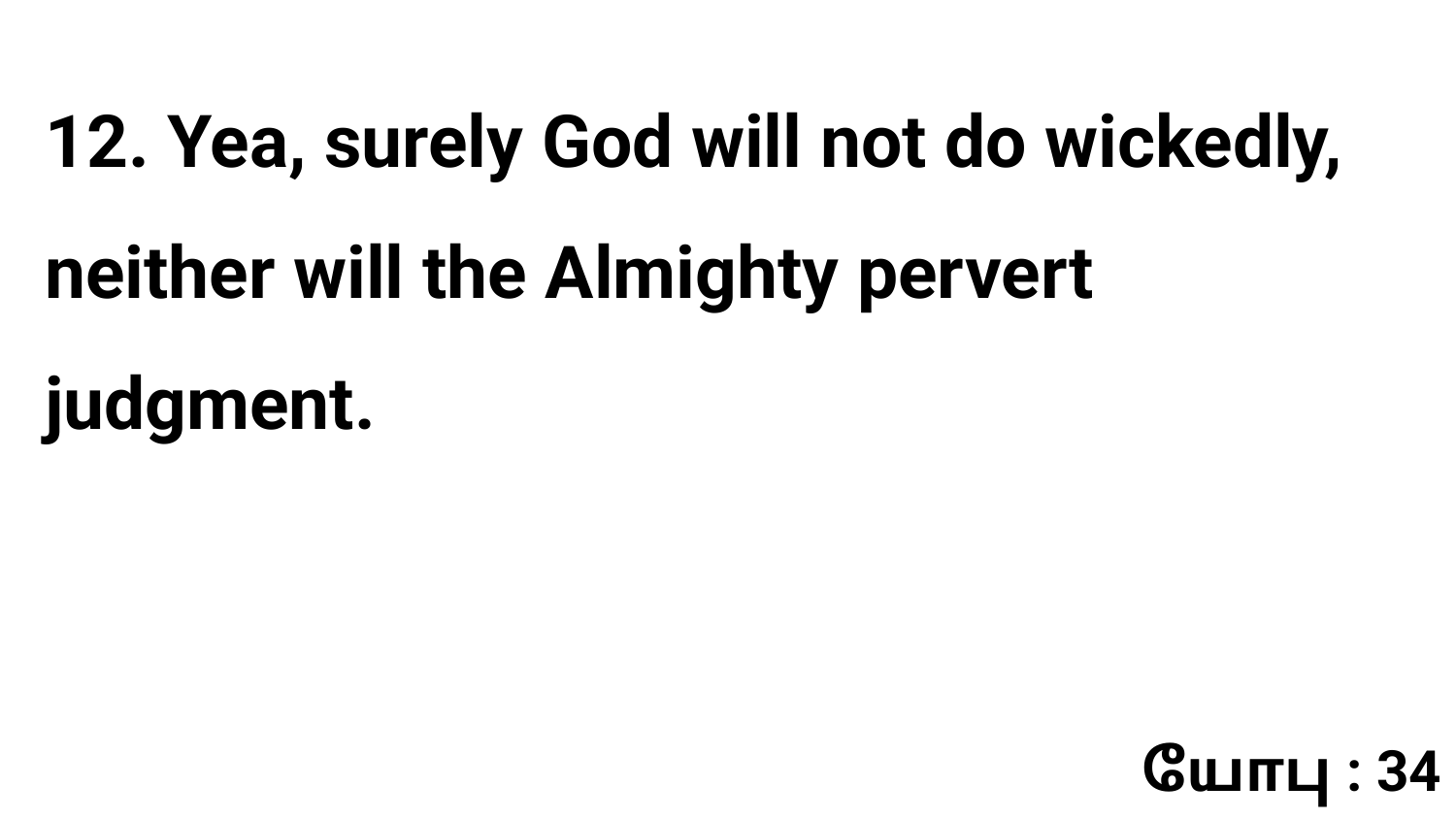

12. Yea, surely God will not do wickedly, neither will the Almighty pervert judgment.
யோபு : 34